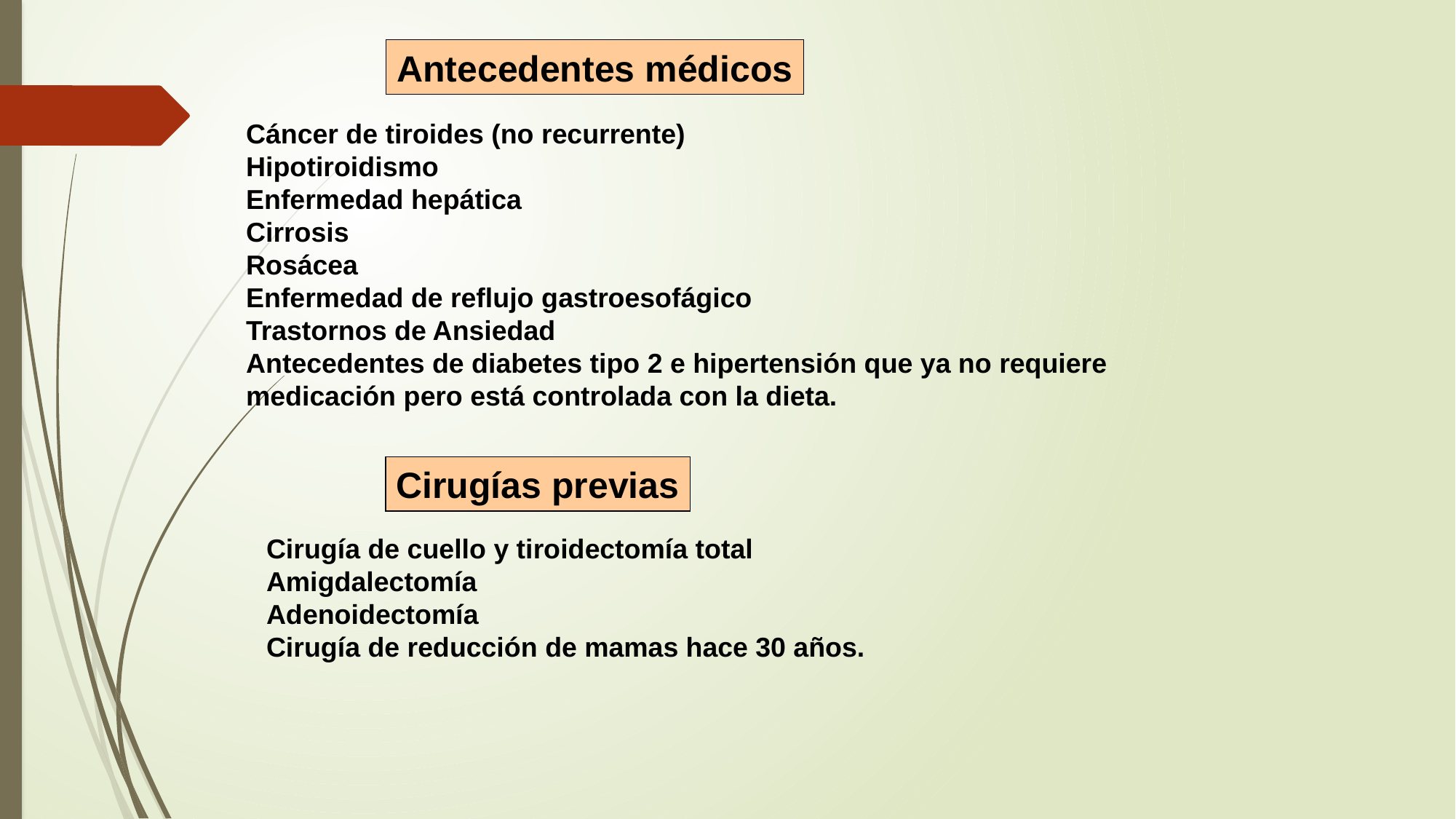

Antecedentes médicos
Cáncer de tiroides (no recurrente)
Hipotiroidismo
Enfermedad hepática
Cirrosis
Rosácea
Enfermedad de reflujo gastroesofágico
Trastornos de Ansiedad
Antecedentes de diabetes tipo 2 e hipertensión que ya no requiere medicación pero está controlada con la dieta.
Cirugías previas
Cirugía de cuello y tiroidectomía total
Amigdalectomía
Adenoidectomía
Cirugía de reducción de mamas hace 30 años.